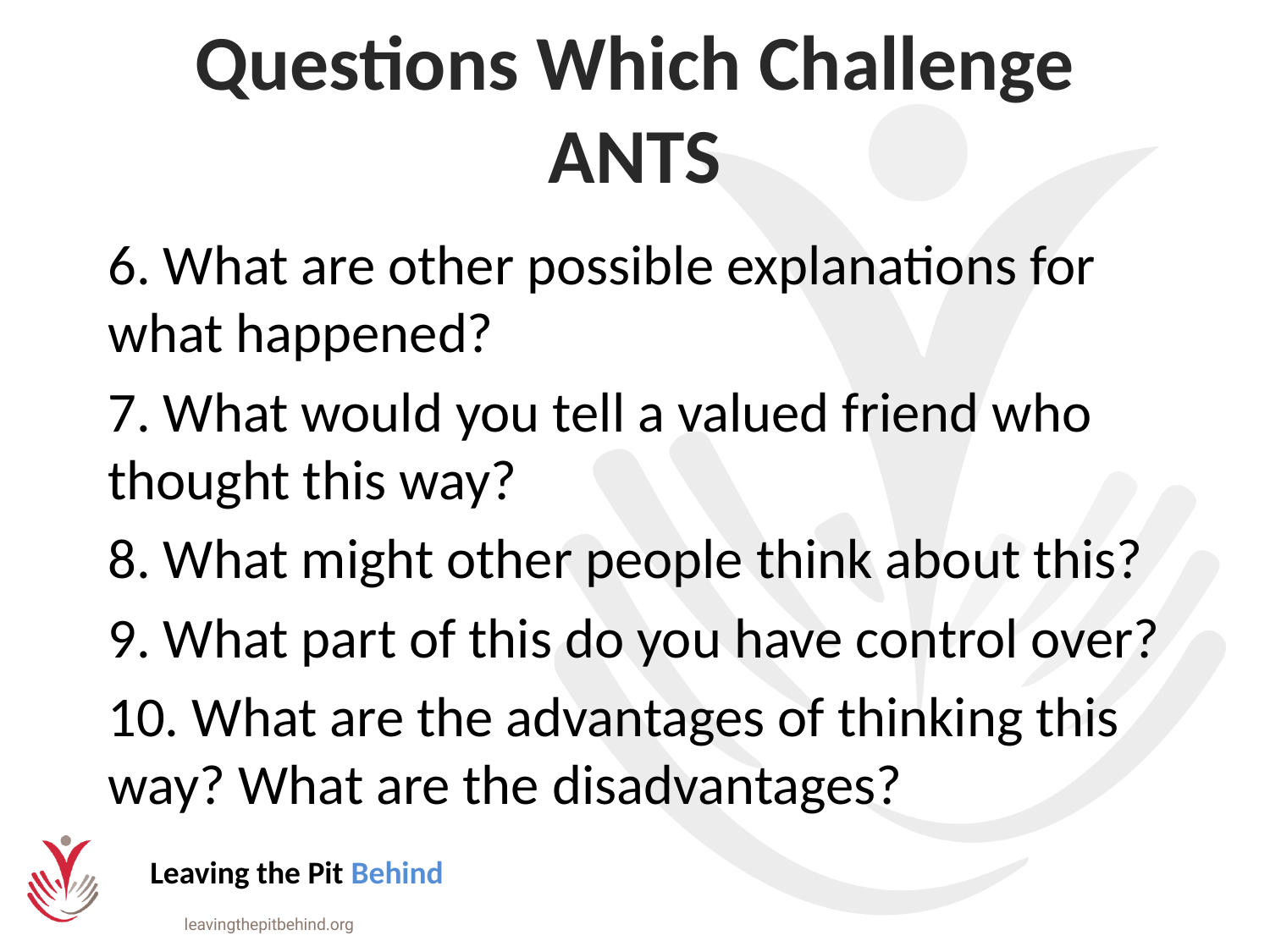

# Questions Which Challenge ANTS
6. What are other possible explanations for what happened?
7. What would you tell a valued friend who thought this way?
8. What might other people think about this?
9. What part of this do you have control over?
10. What are the advantages of thinking this way? What are the disadvantages?